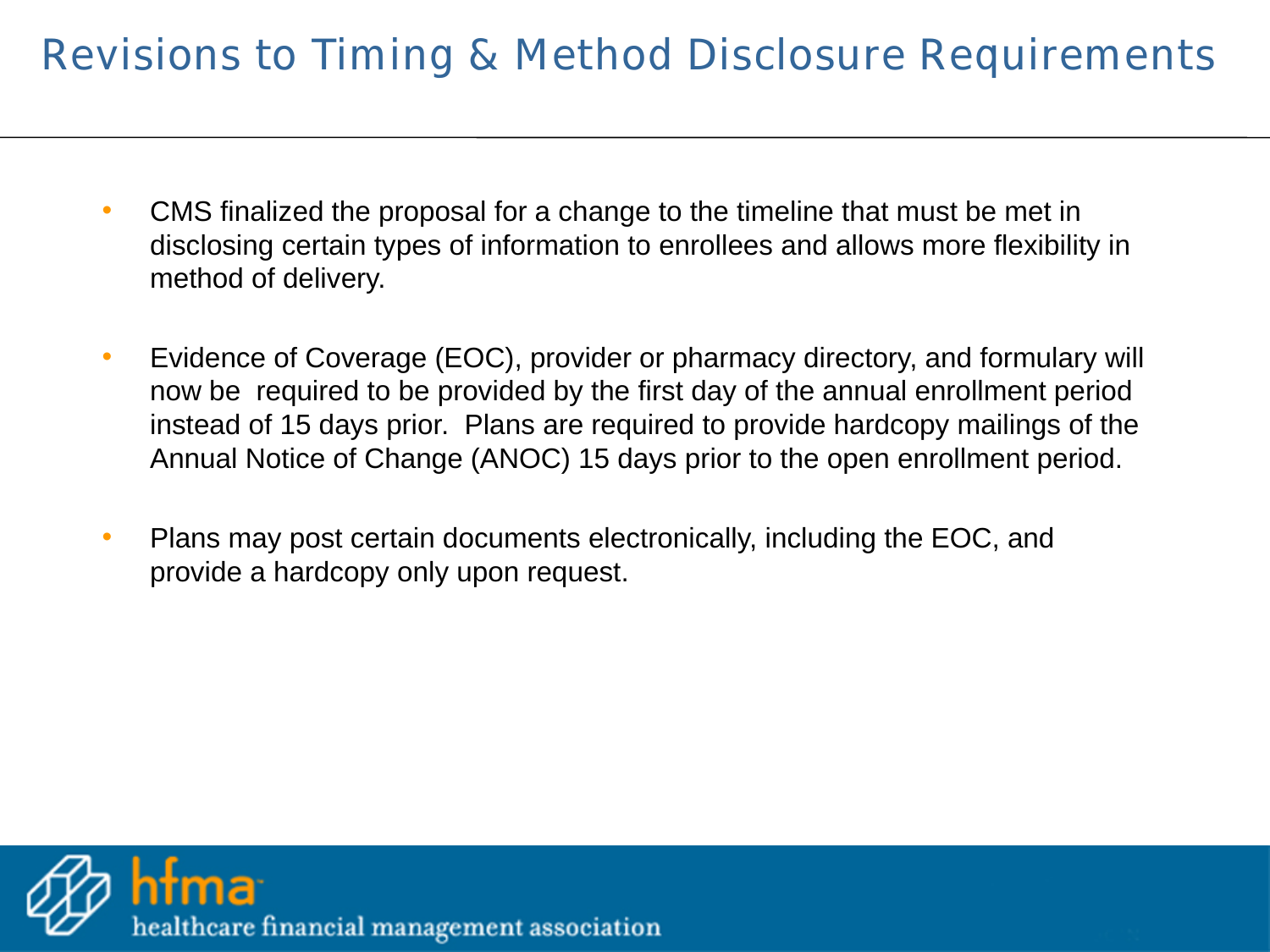

Revisions to Timing & Method Disclosure Requirements

CMS finalized the proposal for a change to the timeline that must be met in disclosing certain types of information to enrollees and allows more flexibility in method of delivery.

Evidence of Coverage (EOC), provider or pharmacy directory, and formulary will now be  required to be provided by the first day of the annual enrollment period instead of 15 days prior.  Plans are required to provide hardcopy mailings of the Annual Notice of Change (ANOC) 15 days prior to the open enrollment period.

Plans may post certain documents electronically, including the EOC, and provide a hardcopy only upon request.